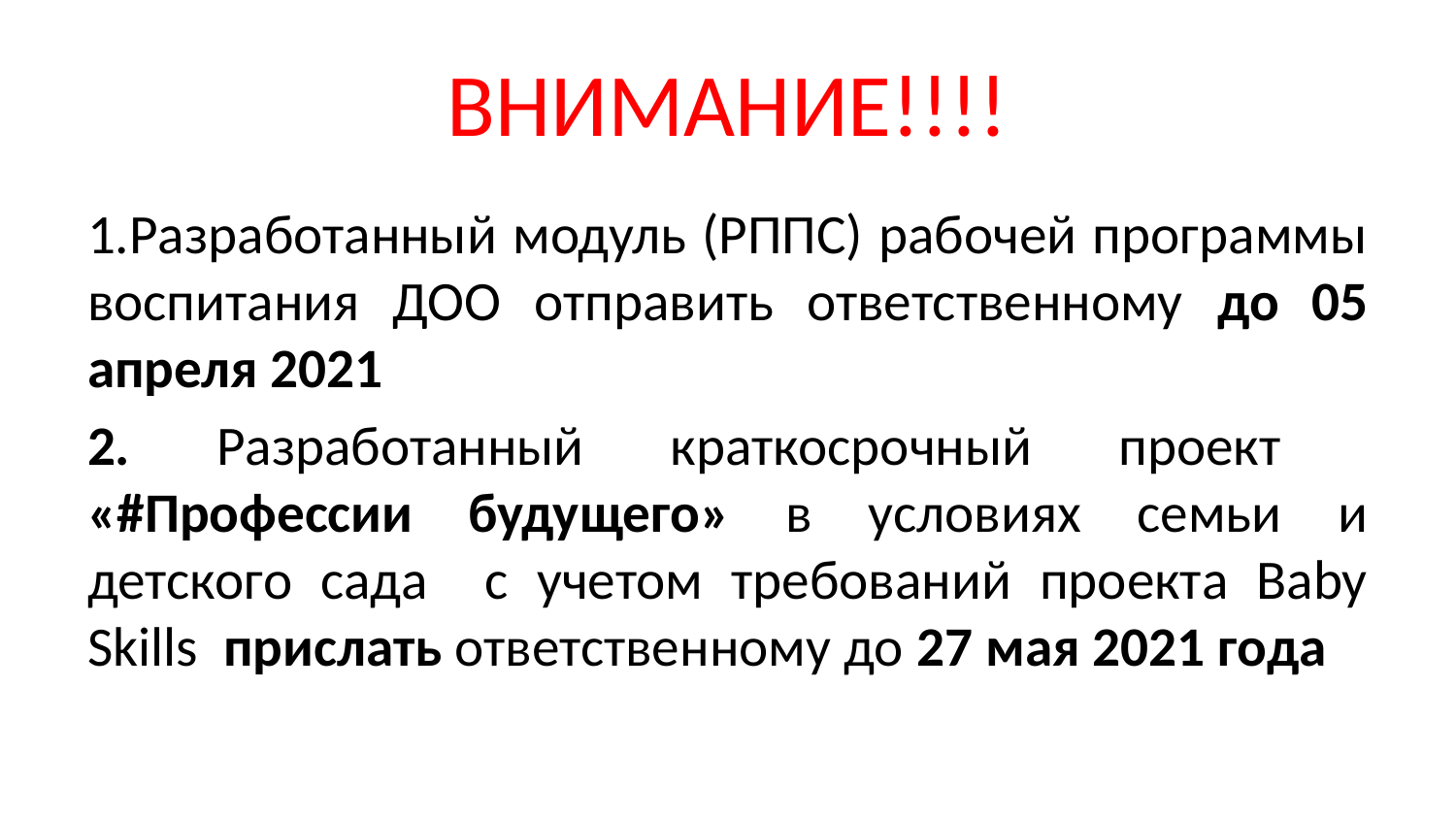

# ВНИМАНИЕ!!!!
1.Разработанный модуль (РППС) рабочей программы воспитания ДОО отправить ответственному до 05 апреля 2021
2. Разработанный краткосрочный проект  «#Профессии будущего» в условиях семьи и детского сада  с учетом требований проекта Baby Skills  прислать ответственному до 27 мая 2021 года